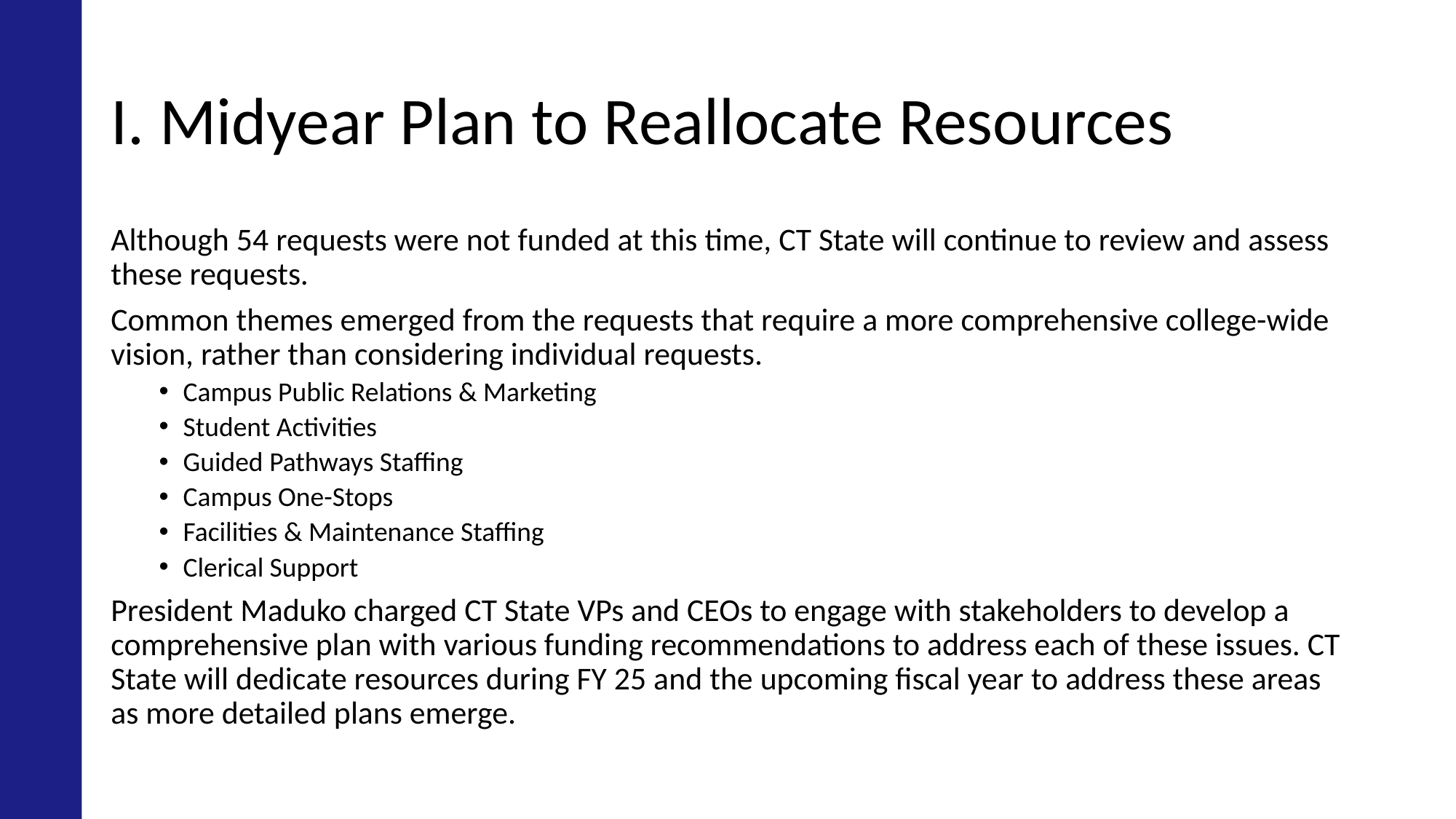

# I. Midyear Plan to Reallocate Resources
Although 54 requests were not funded at this time, CT State will continue to review and assess these requests.
Common themes emerged from the requests that require a more comprehensive college-wide vision, rather than considering individual requests.
Campus Public Relations & Marketing
Student Activities
Guided Pathways Staffing
Campus One-Stops
Facilities & Maintenance Staffing
Clerical Support
President Maduko charged CT State VPs and CEOs to engage with stakeholders to develop a comprehensive plan with various funding recommendations to address each of these issues. CT State will dedicate resources during FY 25 and the upcoming fiscal year to address these areas as more detailed plans emerge.